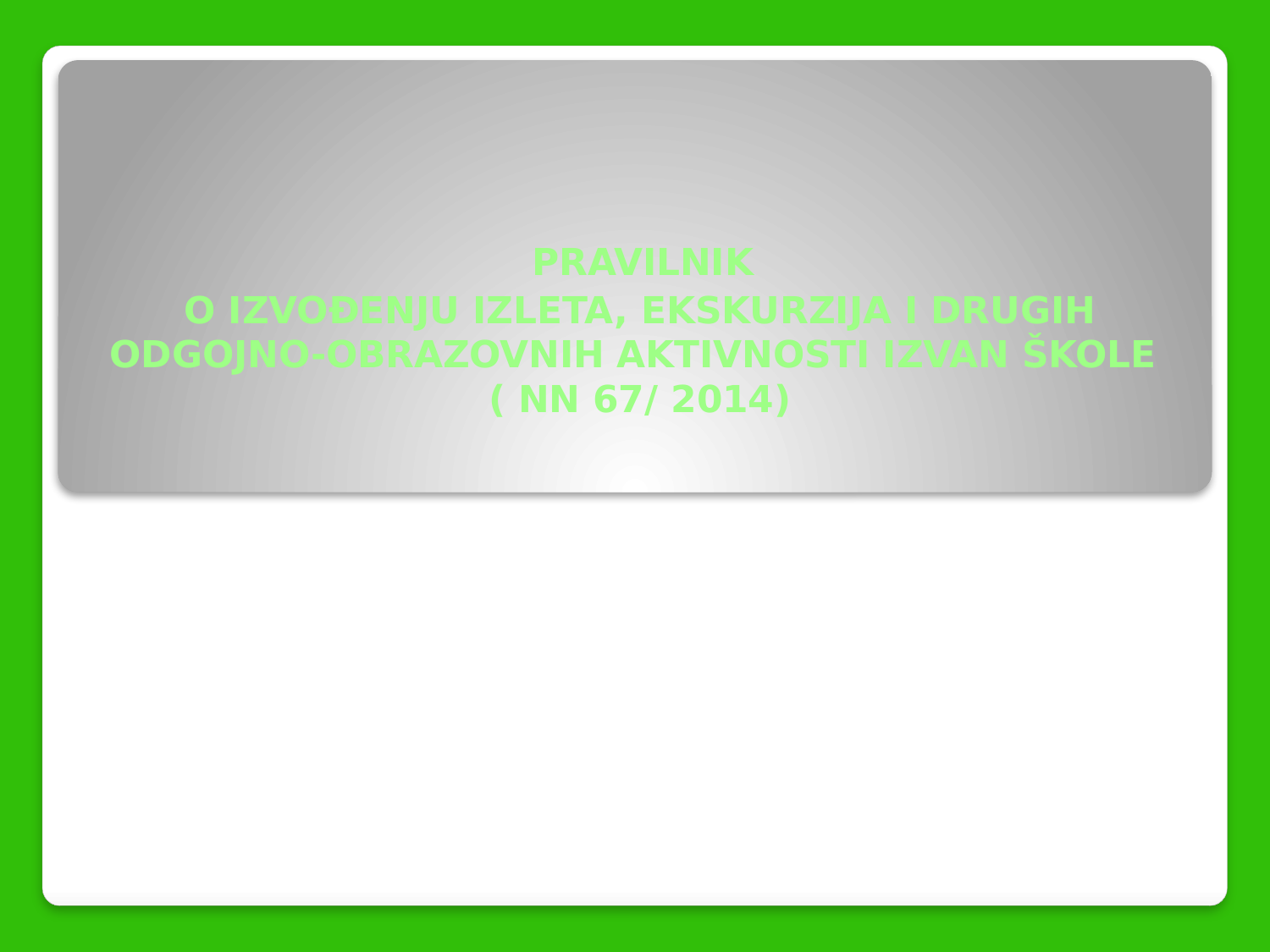

# PRAVILNIK O IZVOĐENJU IZLETA, EKSKURZIJA I DRUGIH ODGOJNO-OBRAZOVNIH AKTIVNOSTI IZVAN ŠKOLE ( NN 67/ 2014)